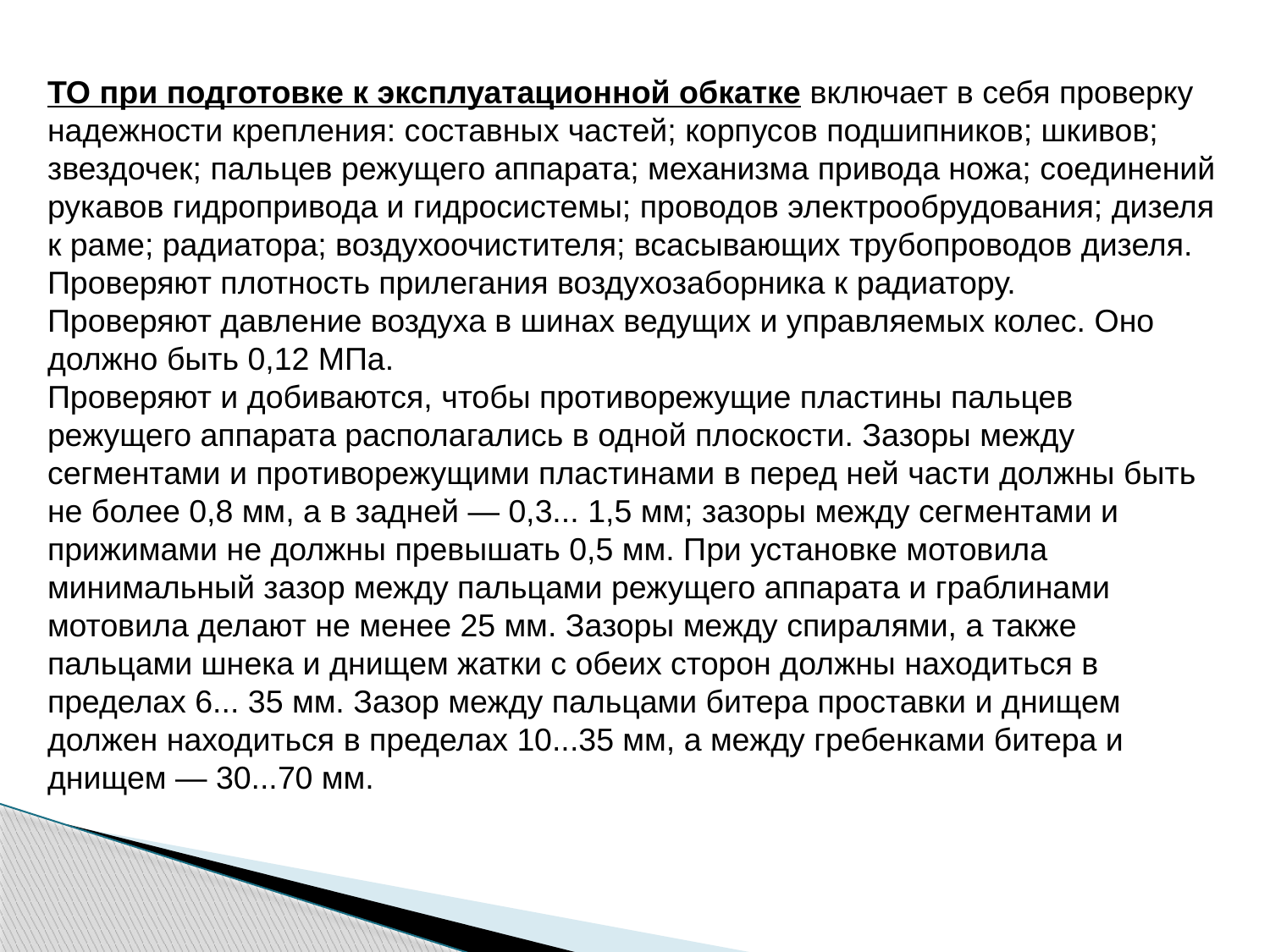

ТО при подготовке к эксплуатационной обкатке включает в себя проверку надежности крепления: составных частей; корпусов подшипников; шкивов; звездочек; пальцев режущего аппарата; механизма привода ножа; соединений рукавов гидропривода и гидросистемы; проводов электрообрудования; дизеля к раме; радиатора; воздухоочистителя; всасывающих трубопроводов дизеля. 
Проверяют плотность прилегания воздухозаборника к радиатору. 
Проверяют давление воздуха в шинах ведущих и управляемых колес. Оно должно быть 0,12 МПа. 
Проверяют и добиваются, чтобы противорежущие пластины пальцев режущего аппарата располагались в одной плоскости. Зазоры между сегментами и противорежущими пластинами в перед ней части должны быть не более 0,8 мм, а в задней — 0,3... 1,5 мм; зазоры между сегментами и прижимами не должны превышать 0,5 мм. При установке мотовила минимальный зазор между пальцами режущего аппарата и граблинами мотовила делают не менее 25 мм. Зазоры между спиралями, а также пальцами шнека и днищем жатки с обеих сторон должны находиться в пределах 6... 35 мм. Зазор между пальцами битера проставки и днищем должен находиться в пределах 10...35 мм, а между гребенками битера и днищем — 30...70 мм.